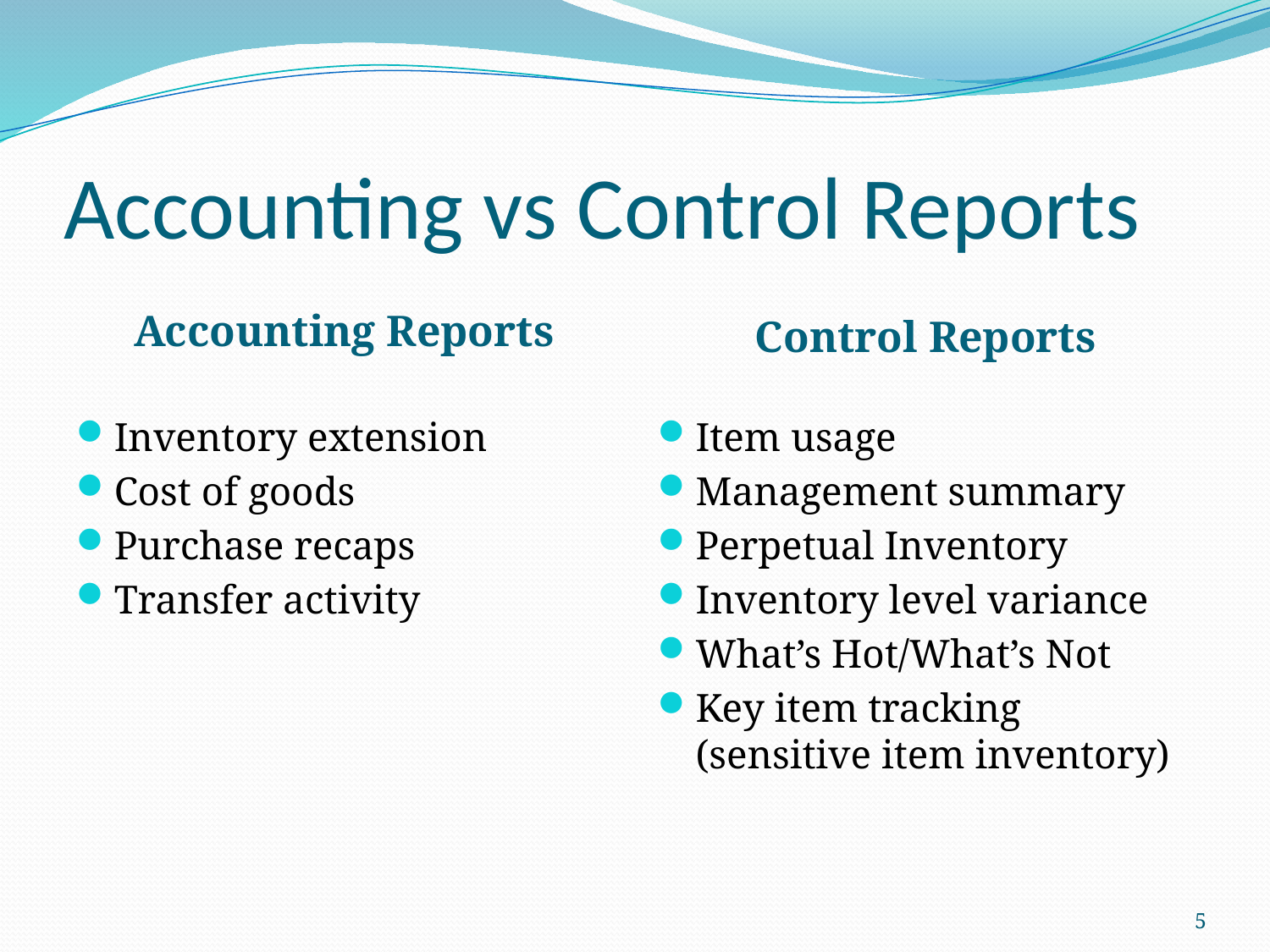

# Accounting vs Control Reports
Accounting Reports
Control Reports
Inventory extension
Cost of goods
Purchase recaps
Transfer activity

Item usage
Management summary
Perpetual Inventory
Inventory level variance
What’s Hot/What’s Not
Key item tracking (sensitive item inventory)
5